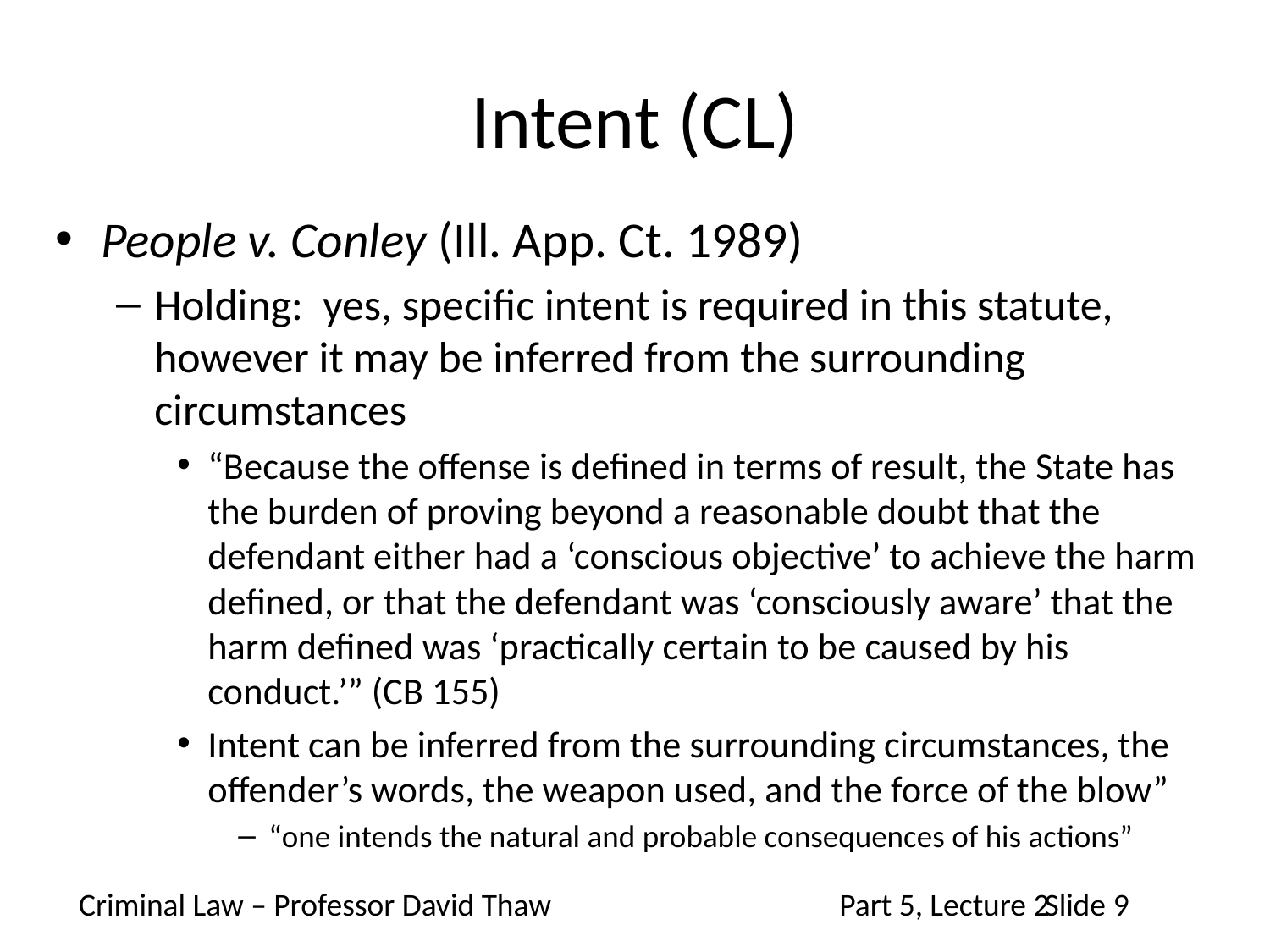

# Intent (CL)
People v. Conley (Ill. App. Ct. 1989)
Holding:  yes, specific intent is required in this statute, however it may be inferred from the surrounding circumstances
“Because the offense is defined in terms of result, the State has the burden of proving beyond a reasonable doubt that the defendant either had a ‘conscious objective’ to achieve the harm defined, or that the defendant was ‘consciously aware’ that the harm defined was ‘practically certain to be caused by his conduct.’” (CB 155)
Intent can be inferred from the surrounding circumstances, the offender’s words, the weapon used, and the force of the blow”
“one intends the natural and probable consequences of his actions”